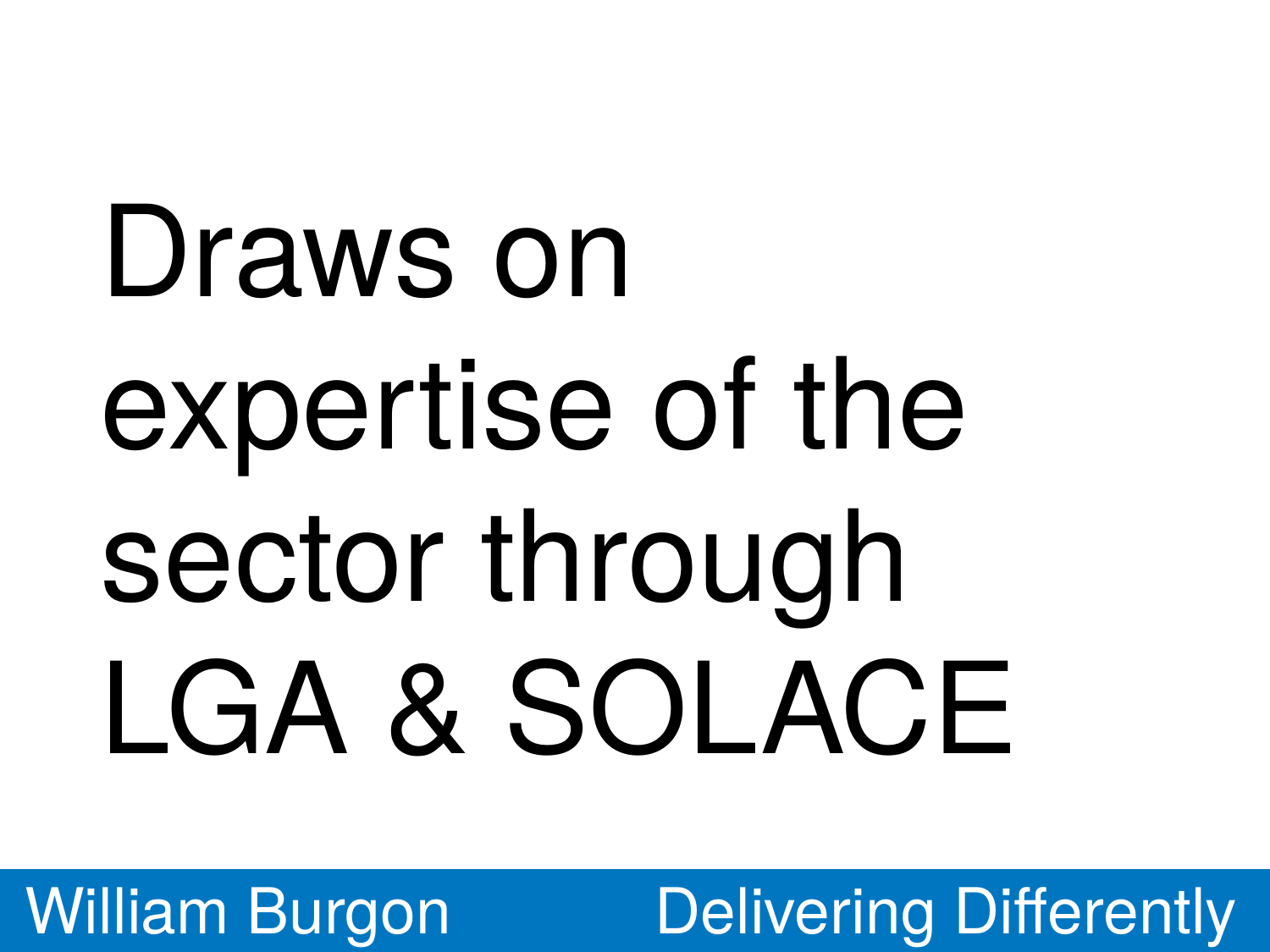

# Draws on expertise of the sector through LGA & SOLACE

William Burgon
Delivering Differently
UNCLASSIFIED